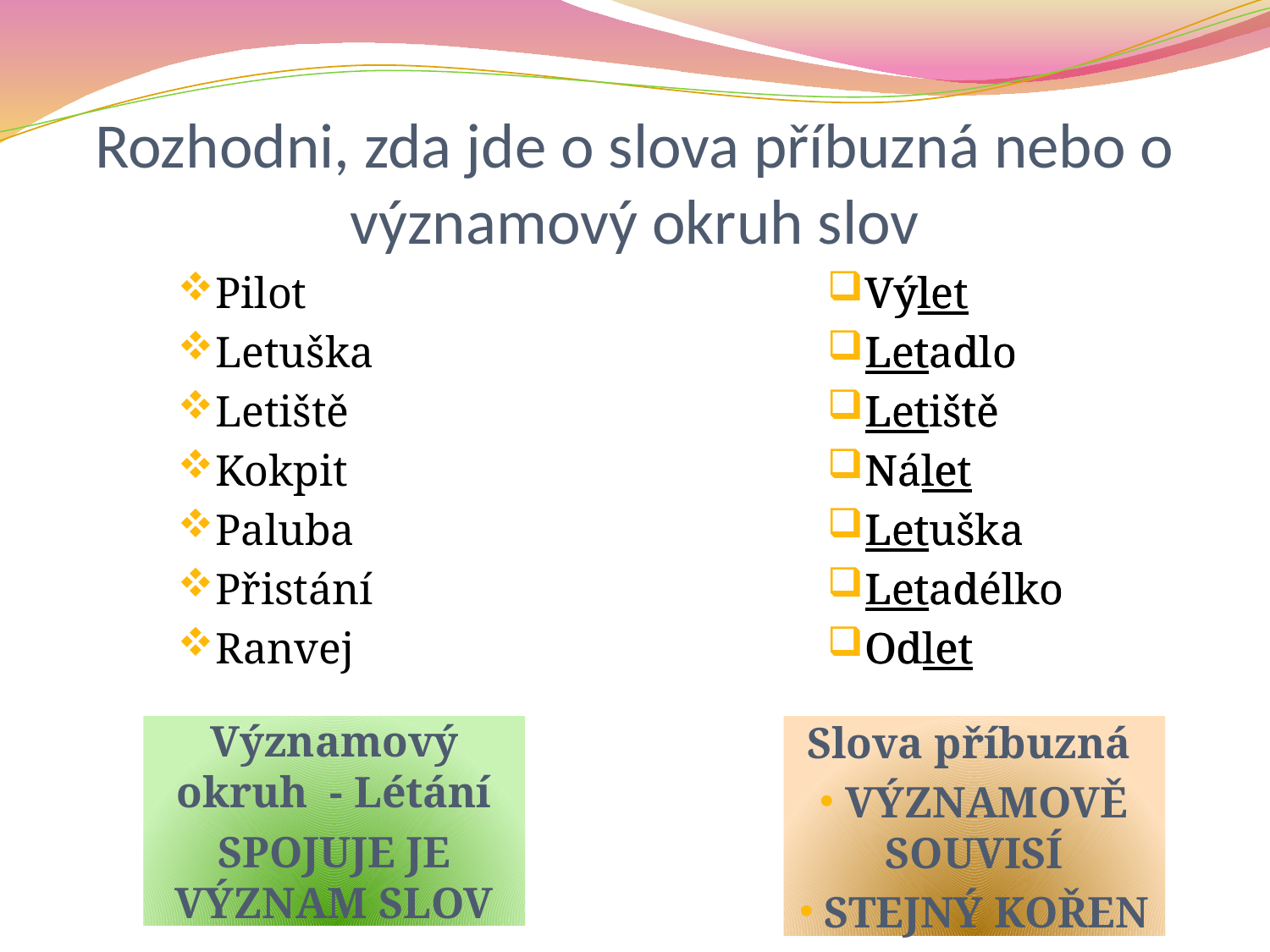

# Rozhodni, zda jde o slova příbuzná nebo o významový okruh slov
Pilot
Letuška
Letiště
Kokpit
Paluba
Přistání
Ranvej
Výlet
Letadlo
Letiště
Nálet
Letuška
Letadélko
Odlet

Výlet
Letadlo
Letiště
Nálet
Letuška
Letadélko
Odlet

Významový okruh  - Létání
SPOJUJE JE VÝZNAM SLOV
Slova příbuzná
 VÝZNAMOVĚ SOUVISÍ
 STEJNÝ KOŘEN